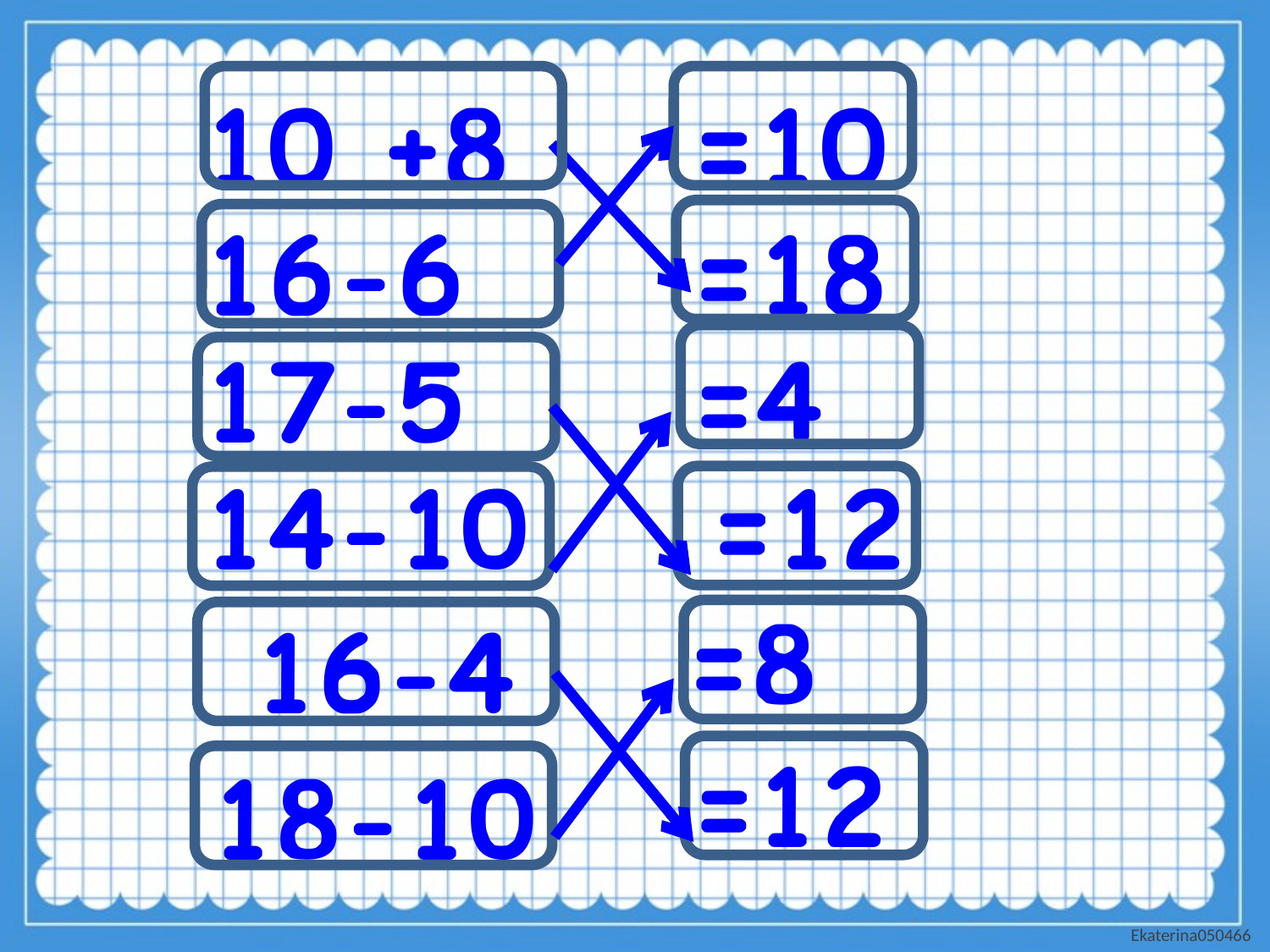

10 +8    =10
16-6     =18
17-5     =4
14-10    =12

=8
 16-4

=12

18-10